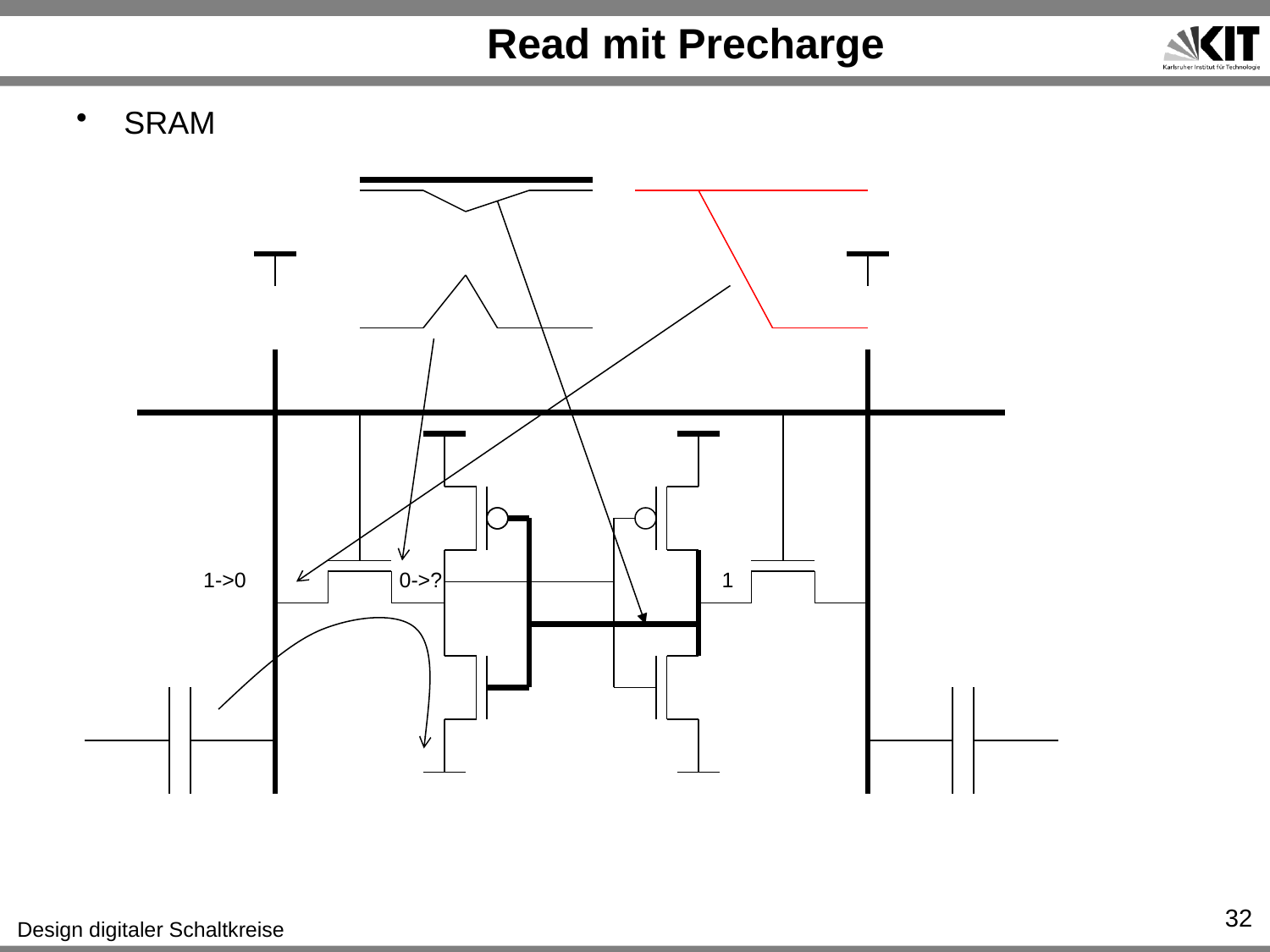

# Read mit Precharge
SRAM

1->0
0->?
1

32